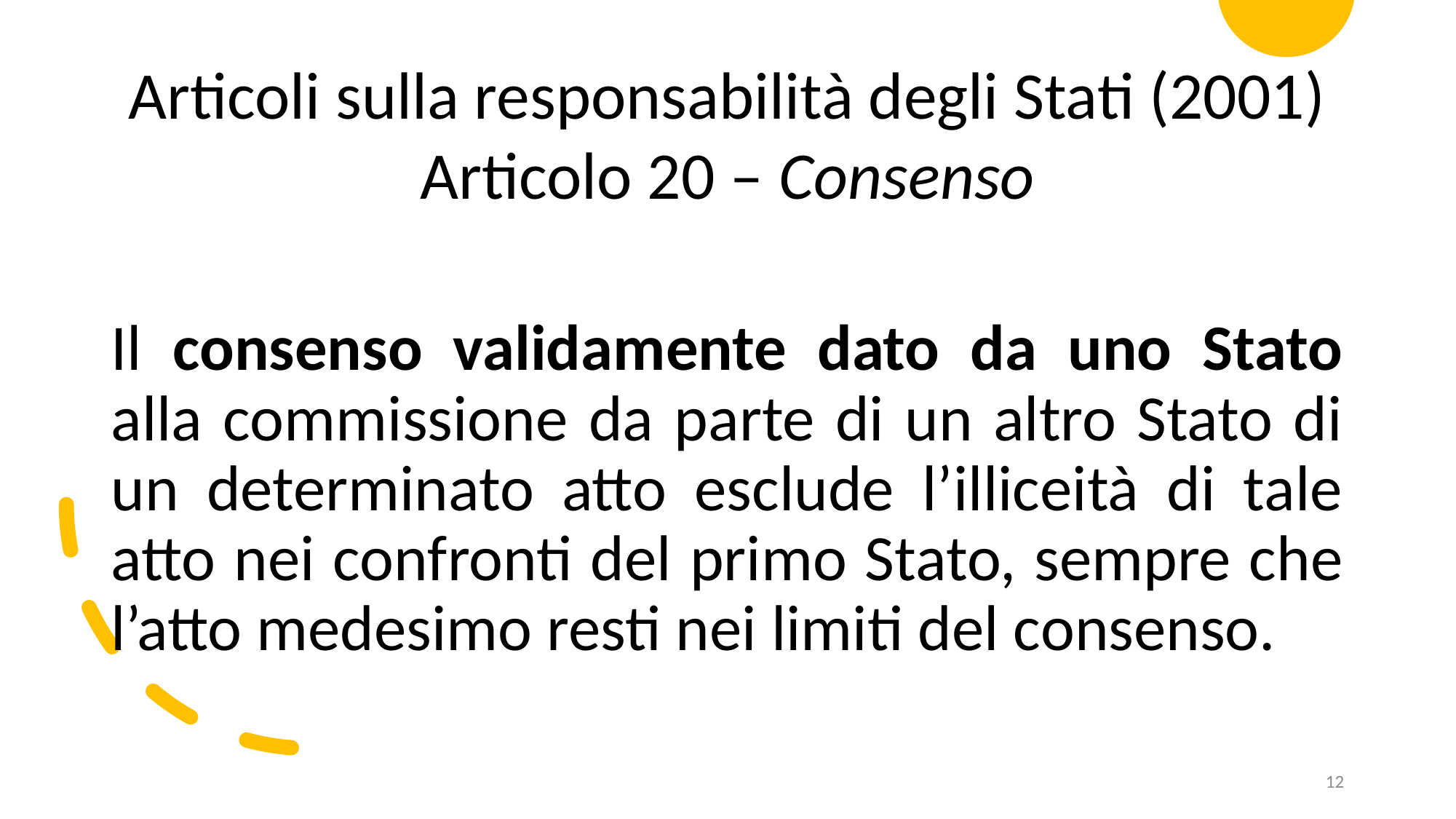

Articoli sulla responsabilità degli Stati (2001)
Articolo 20 – Consenso

Il consenso validamente dato da uno Stato alla commissione da parte di un altro Stato di un determinato atto esclude l’illiceità di tale atto nei confronti del primo Stato, sempre che l’atto medesimo resti nei limiti del consenso.

12